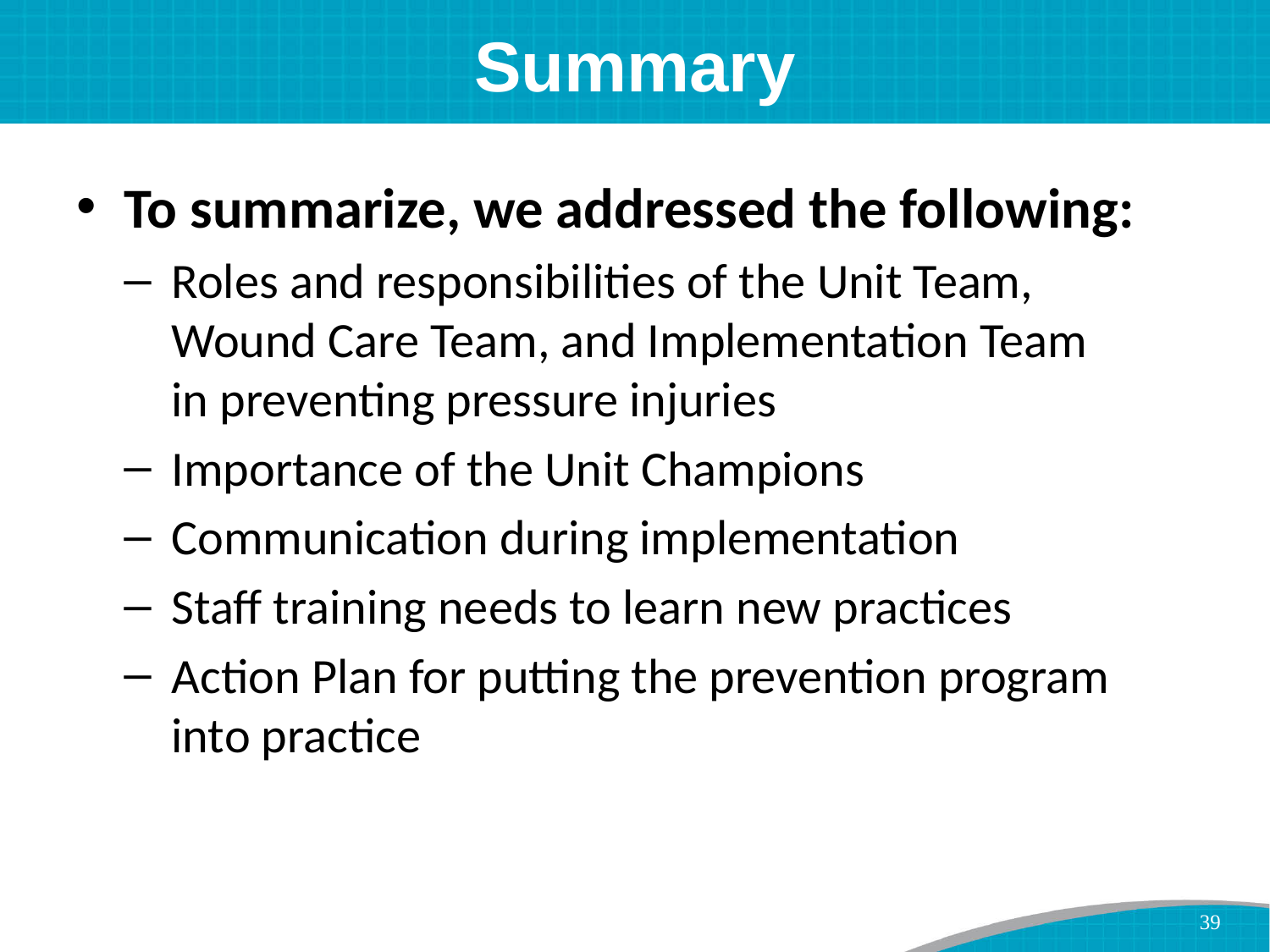

# Summary
To summarize, we addressed the following:
Roles and responsibilities of the Unit Team,
Wound Care Team, and Implementation Team
in preventing pressure injuries
Importance of the Unit Champions
Communication during implementation
Staff training needs to learn new practices
Action Plan for putting the prevention program into practice
39